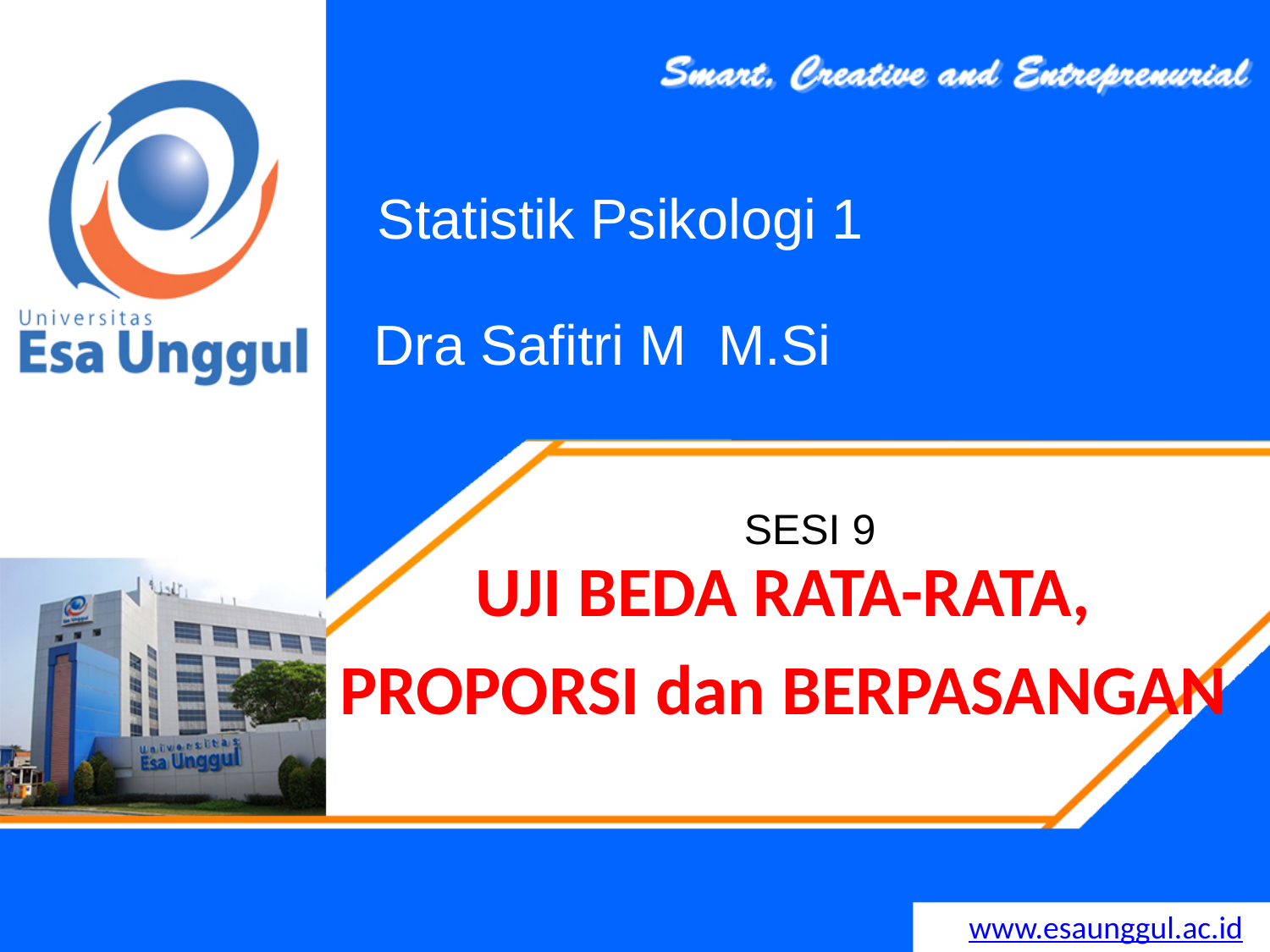

Statistik Psikologi 1
# Dra Safitri M  M.Si
SESI 9
UJI BEDA RATA-RATA,
PROPORSI dan BERPASANGAN